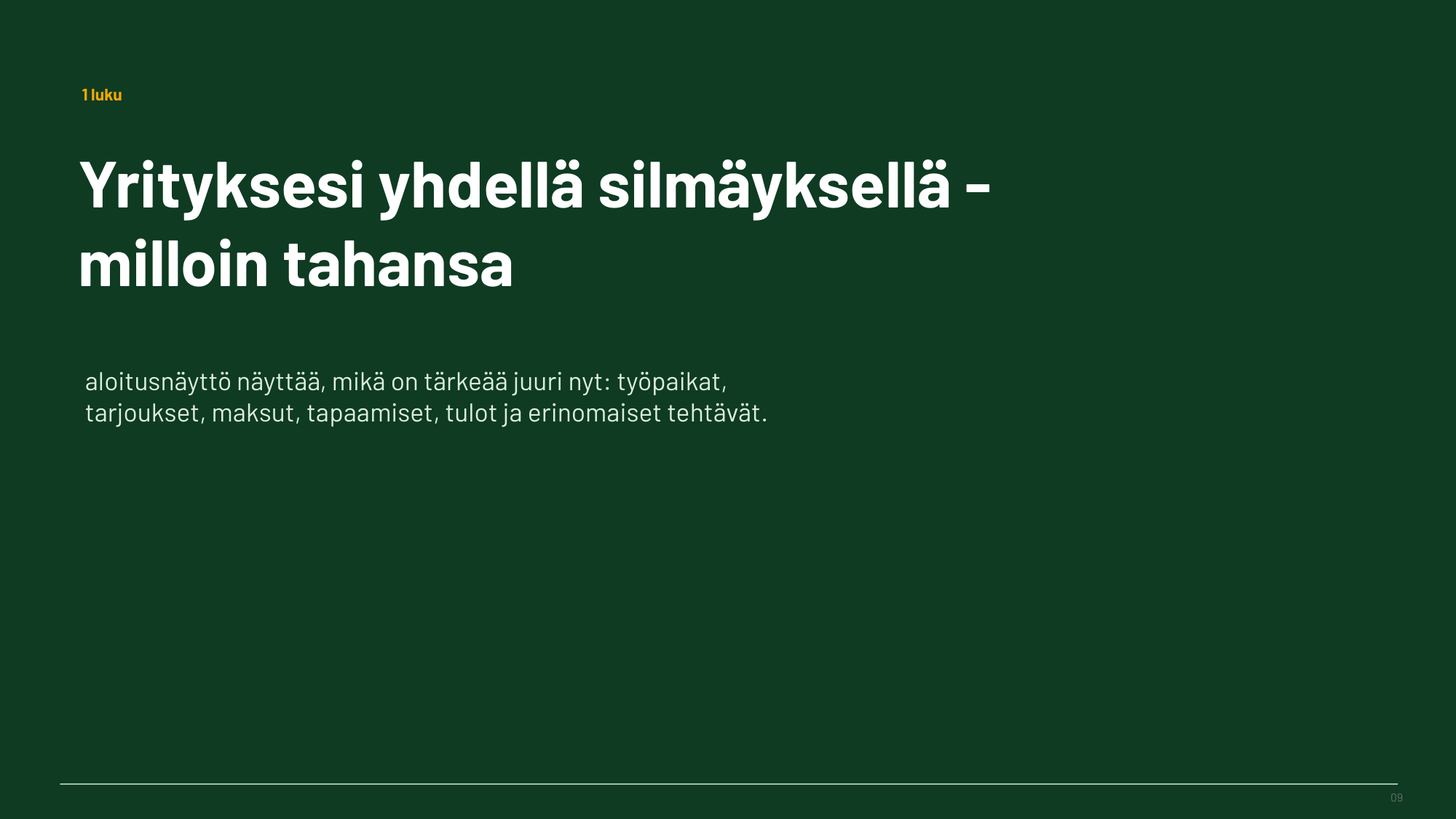

MovePilot Pro 4.0
1 luku
Yrityksesi yhdellä silmäyksellä - milloin tahansa
aloitusnäyttö näyttää, mikä on tärkeää juuri nyt: työpaikat, tarjoukset, maksut, tapaamiset, tulot ja erinomaiset tehtävät.

09